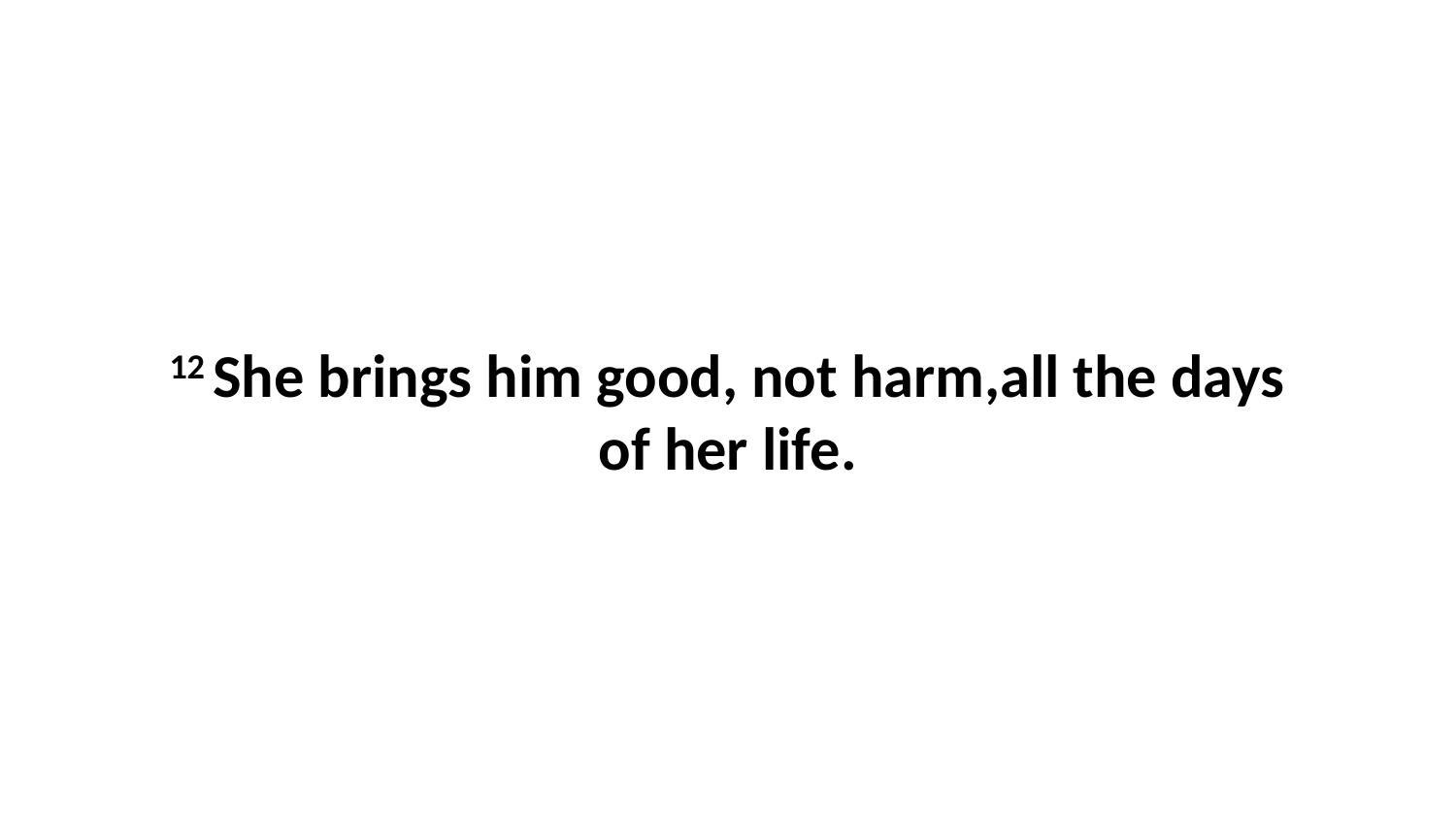

12 She brings him good, not harm,all the days of her life.